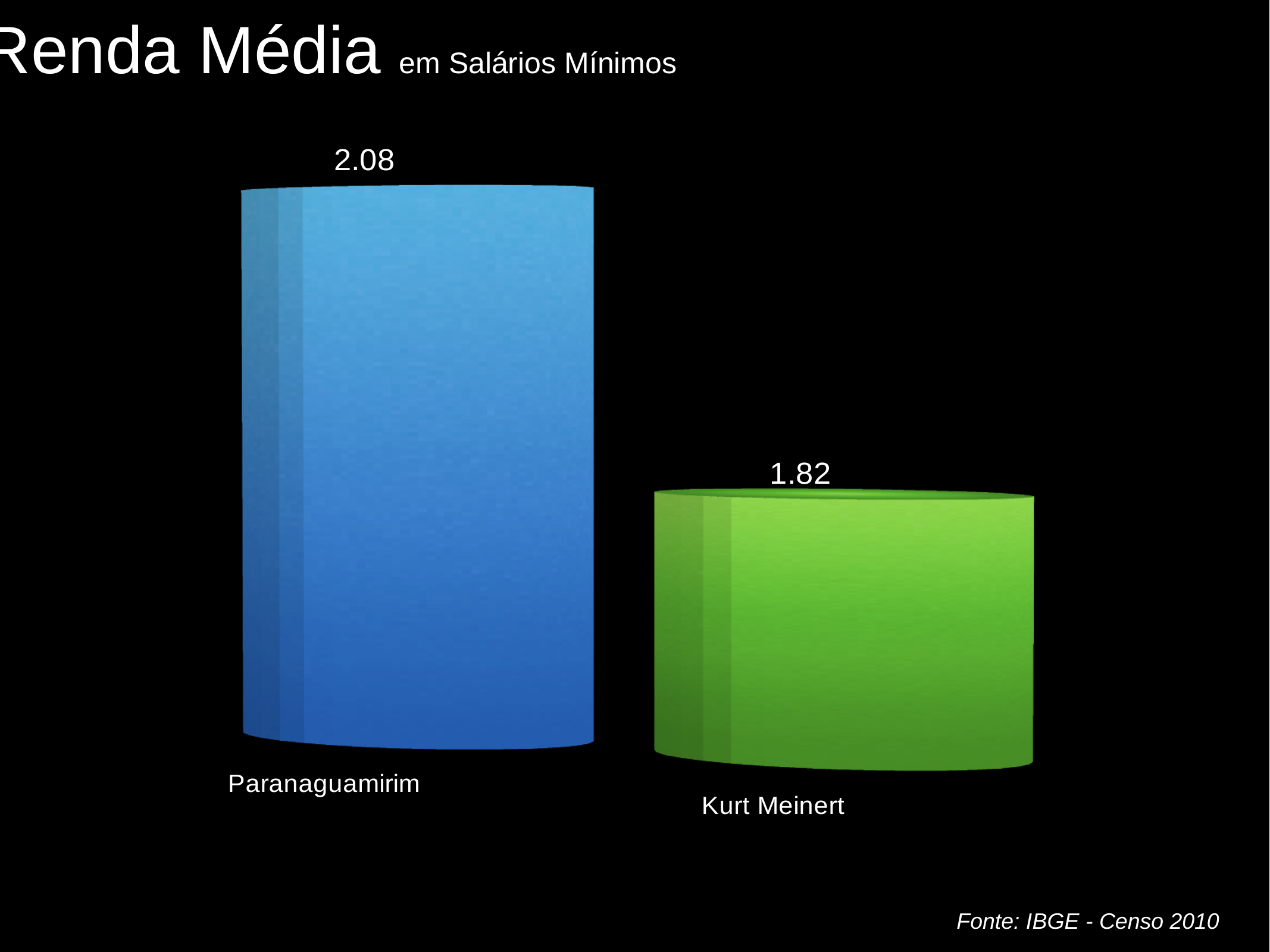

Renda Média em Salários Mínimos

[unsupported chart]

Fonte: IBGE - Censo 2010